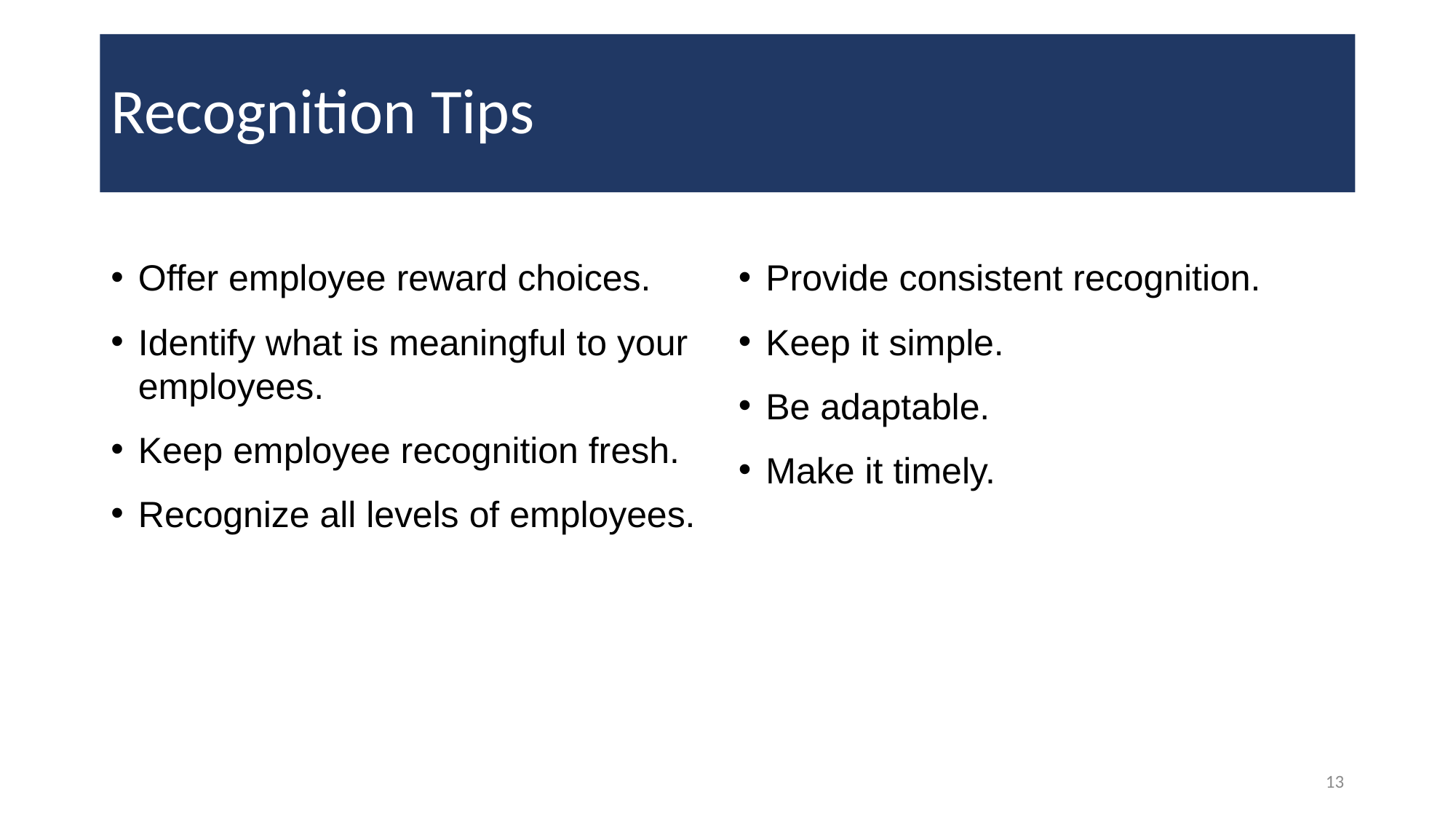

# Recognition Tips
Offer employee reward choices.
Identify what is meaningful to your employees.
Keep employee recognition fresh.
Recognize all levels of employees.

Provide consistent recognition.
Keep it simple.
Be adaptable.
Make it timely.

13